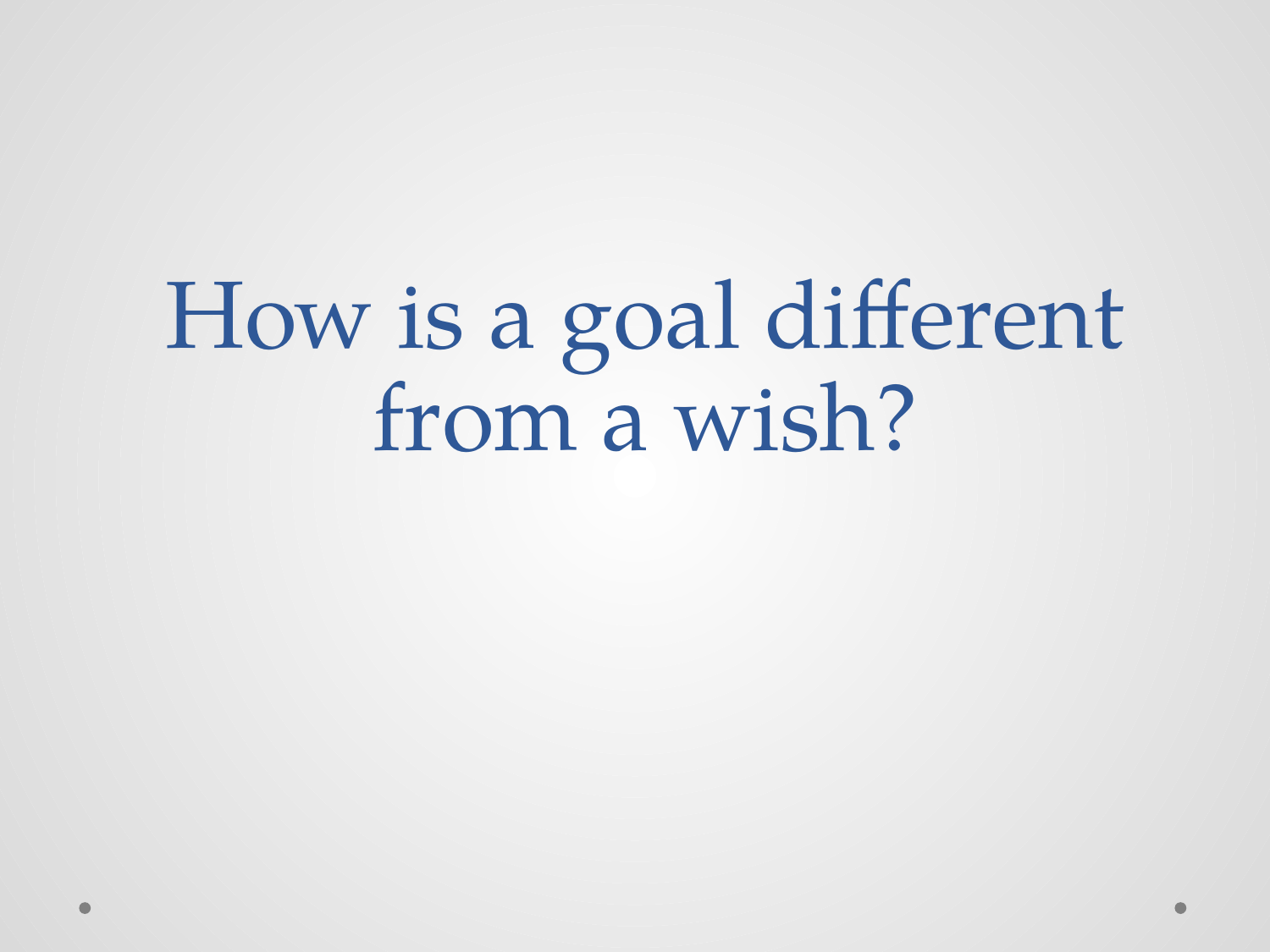

# How is a goal different from a wish?